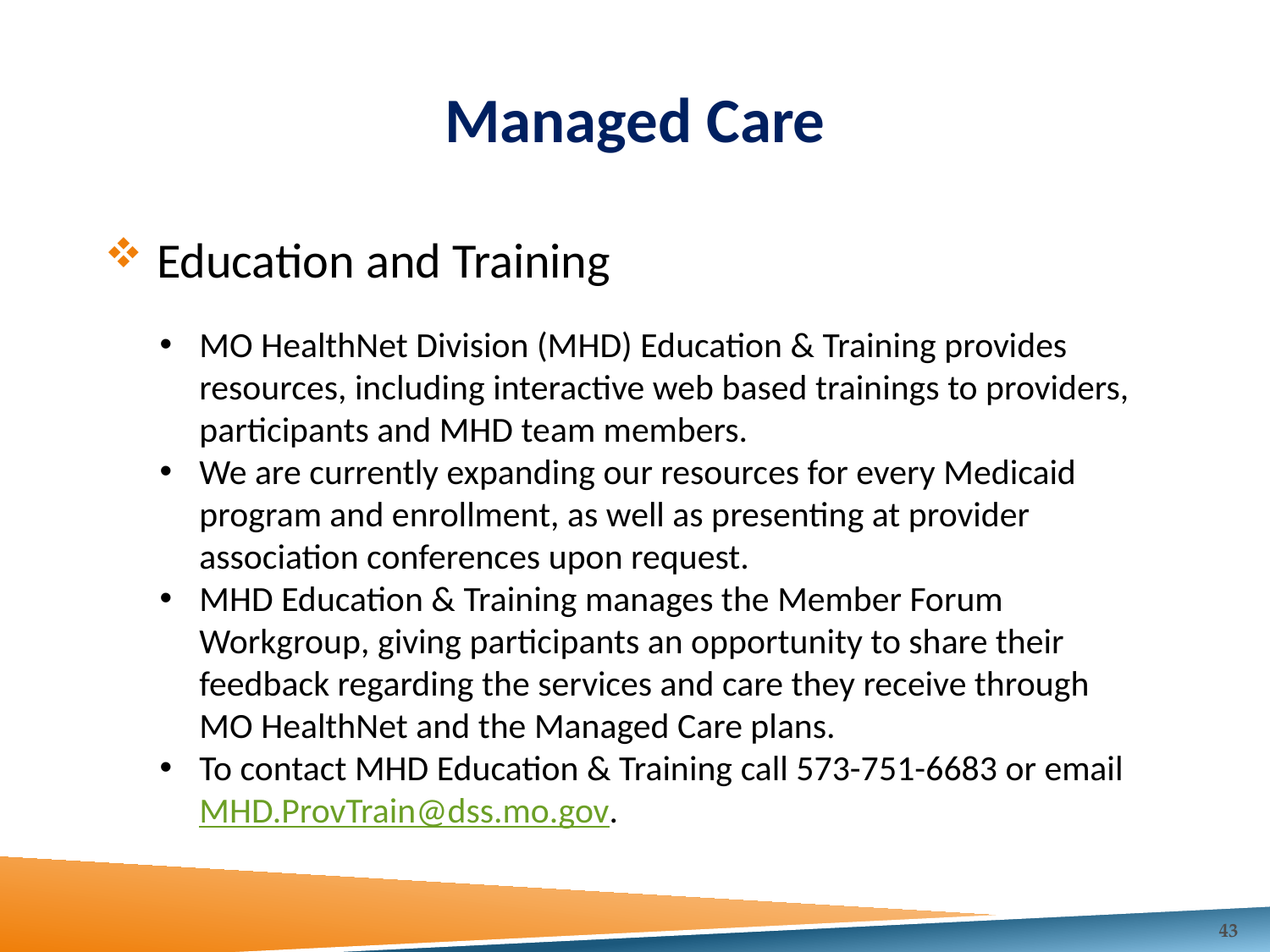

# Managed Care
 Education and Training
MO HealthNet Division (MHD) Education & Training provides resources, including interactive web based trainings to providers, participants and MHD team members.
We are currently expanding our resources for every Medicaid program and enrollment, as well as presenting at provider association conferences upon request.
MHD Education & Training manages the Member Forum Workgroup, giving participants an opportunity to share their feedback regarding the services and care they receive through MO HealthNet and the Managed Care plans.
To contact MHD Education & Training call 573-751-6683 or email MHD.ProvTrain@dss.mo.gov.

43